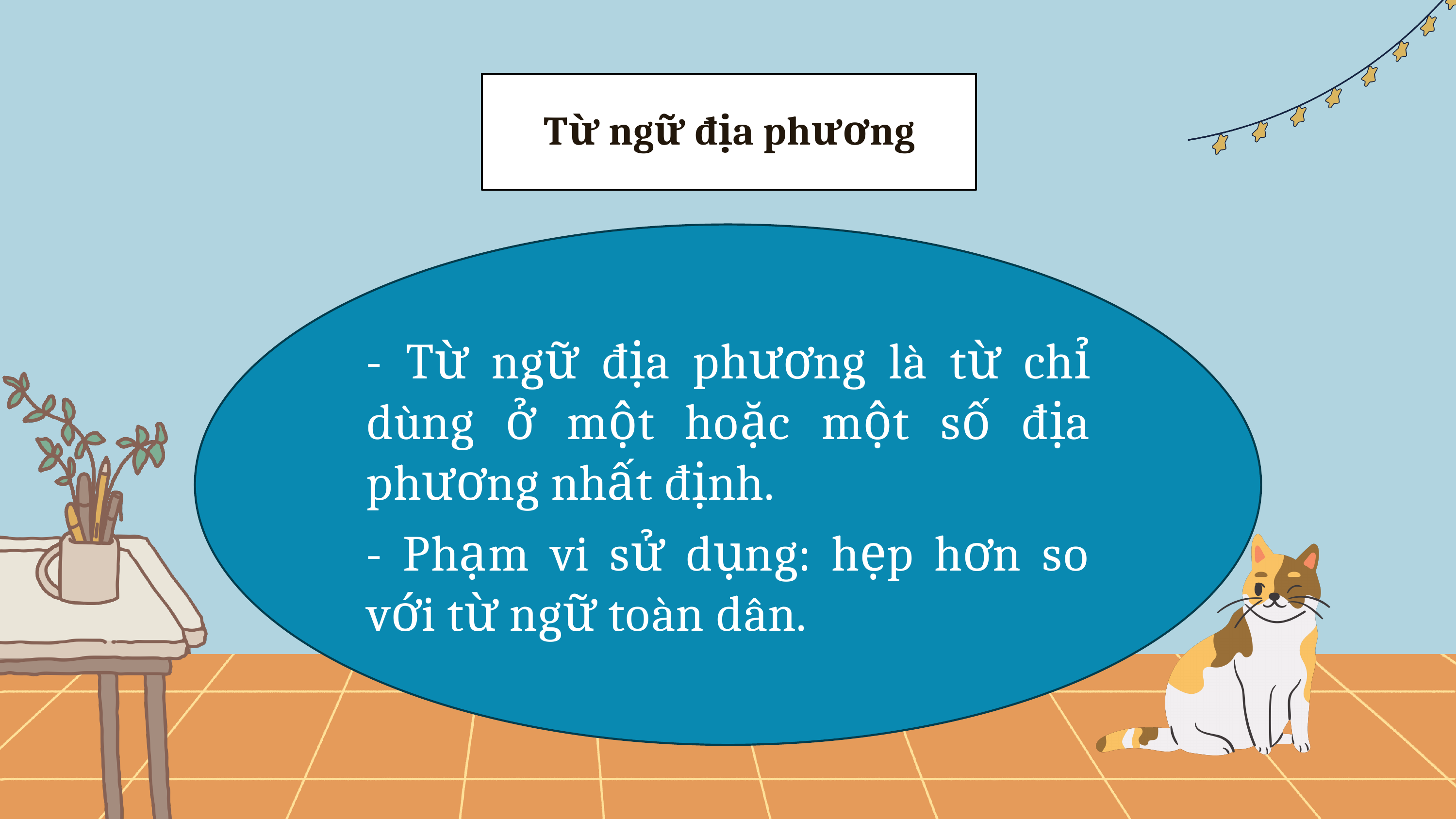

Từ ngữ địa phương
- Từ ngữ địa phương là từ chỉ dùng ở một hoặc một số địa phương nhất định.
- Phạm vi sử dụng: hẹp hơn so với từ ngữ toàn dân.